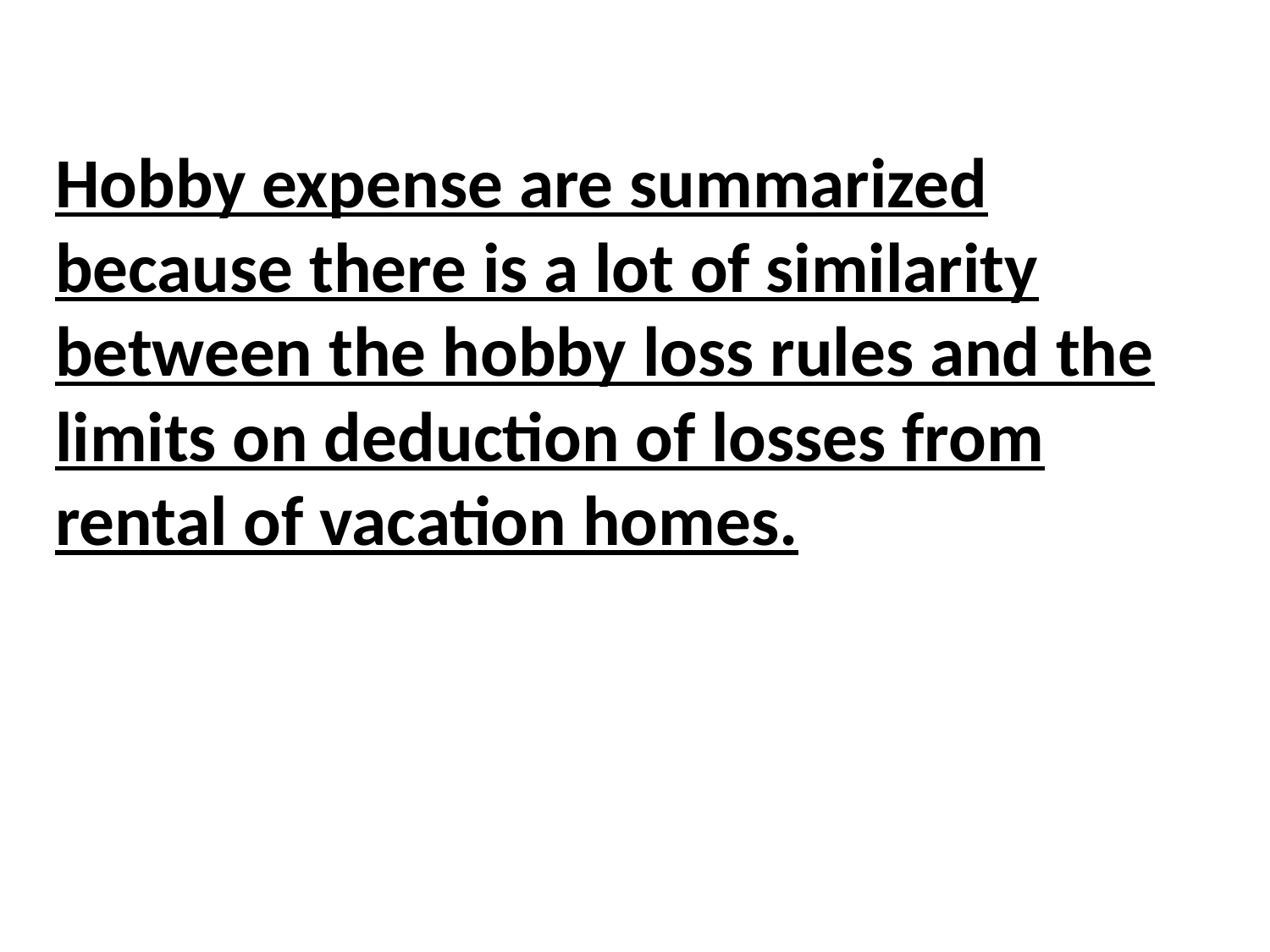

# Hobby expense are summarized because there is a lot of similarity between the hobby loss rules and the limits on deduction of losses from rental of vacation homes.